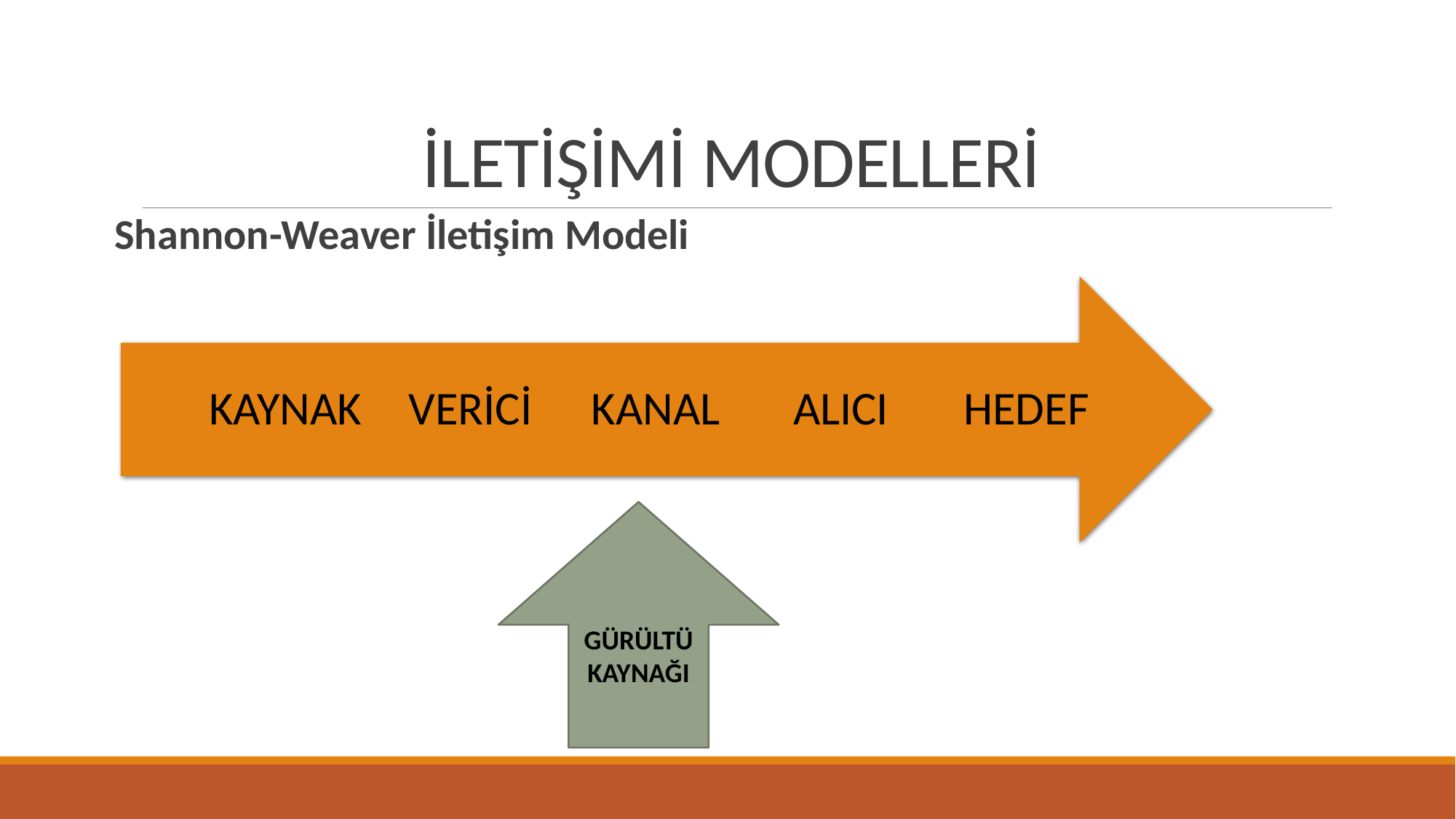

# İLETİŞİMİ MODELLERİ
HEDEF
ALICI
KANAL
VERİCİ
KAYNAK
Shannon-Weaver İletişim Modeli

GÜRÜLTÜ KAYNAĞI